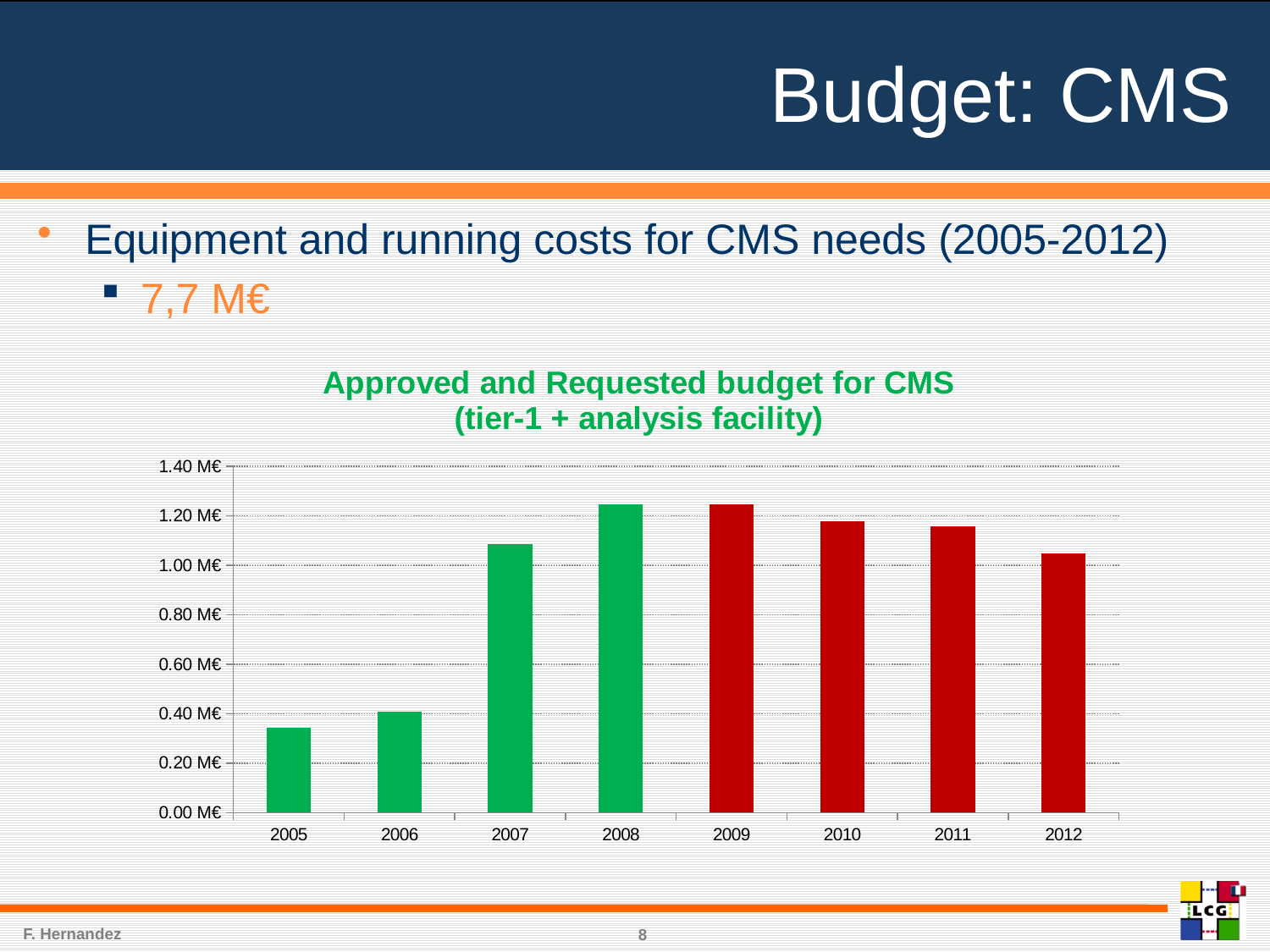

# Budget: CMS
Equipment and running costs for CMS needs (2005-2012)
7,7 M€

### Chart: Approved and Requested budget for CMS
(tier-1 + analysis facility)

| Category |  |
|---|---|
| 2005 | 0.3432066170256524 |
| 2006 | 0.4095970875711836 |
| 2007 | 1.0840170250000003 |
| 2008 | 1.2465997599374998 |
| 2009 | 1.2455991954656247 |
| 2010 | 1.1778750200921875 |
| 2011 | 1.157680378822 |
| 2012 | 1.0463239917816096 |
F. Hernandez
8